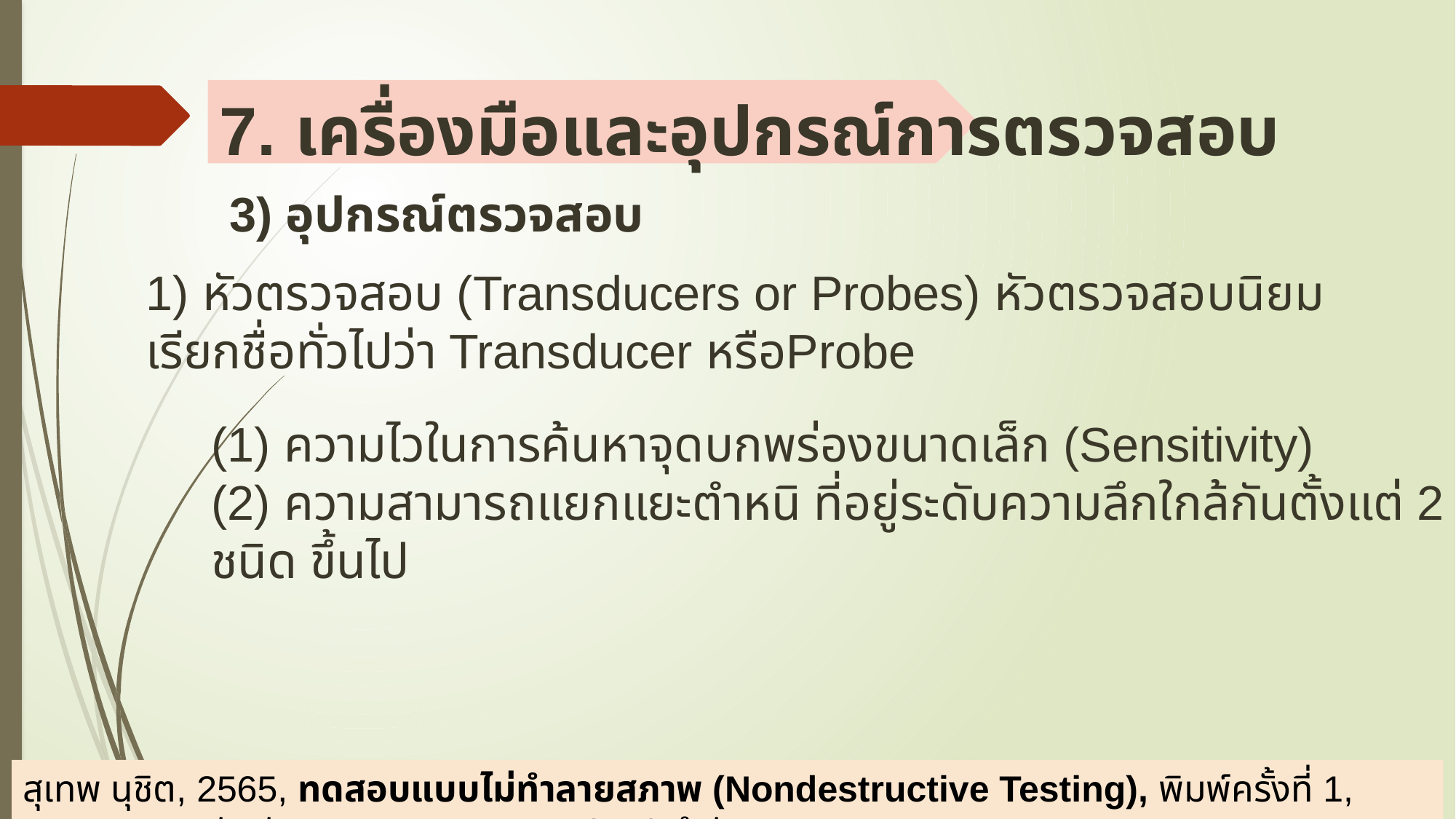

# 7. เครื่องมือและอุปกรณ์การตรวจสอบ
3) อุปกรณ์ตรวจสอบ
1) หัวตรวจสอบ (Transducers or Probes) หัวตรวจสอบนิยมเรียกชื่อทั่วไปว่า Transducer หรือProbe

(1) ความไวในการค้นหาจุดบกพร่องขนาดเล็ก (Sensitivity)
(2) ความสามารถแยกแยะตำหนิ ที่อยู่ระดับความลึกใกล้กันตั้งแต่ 2 ชนิด ขึ้นไป
สุเทพ นุชิต, 2565, ทดสอบแบบไม่ทำลายสภาพ (Nondestructive Testing), พิมพ์ครั้งที่ 1, กรุงเทพฯ;บริษัทพัฒนาคุณภาพวิชาการ (พว.) จำกัด.